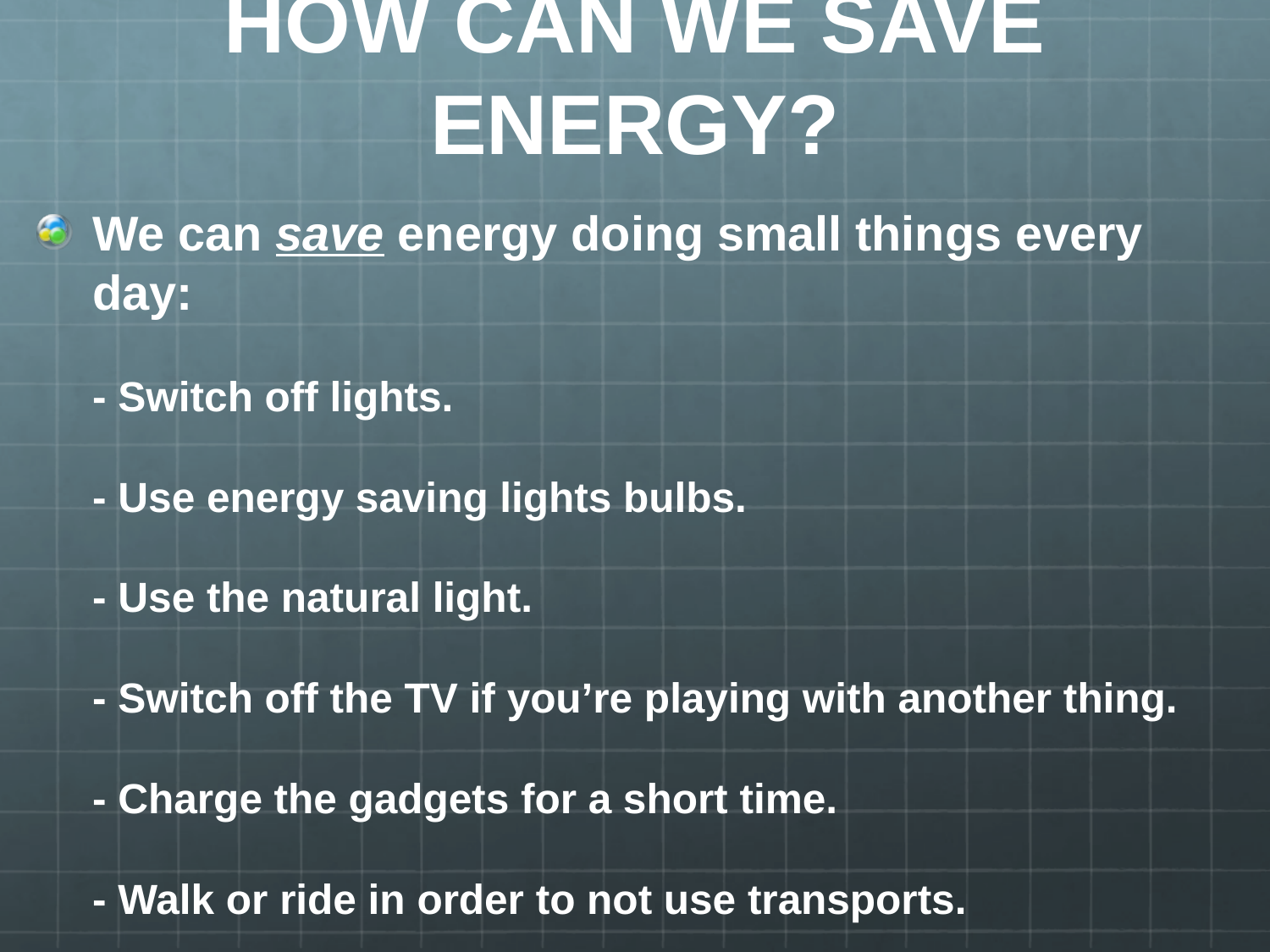

# HOW CAN WE SAVE ENERGY?
We can save energy doing small things every day:
- Switch off lights.
- Use energy saving lights bulbs.
- Use the natural light.
- Switch off the TV if you’re playing with another thing.
- Charge the gadgets for a short time.
- Walk or ride in order to not use transports.